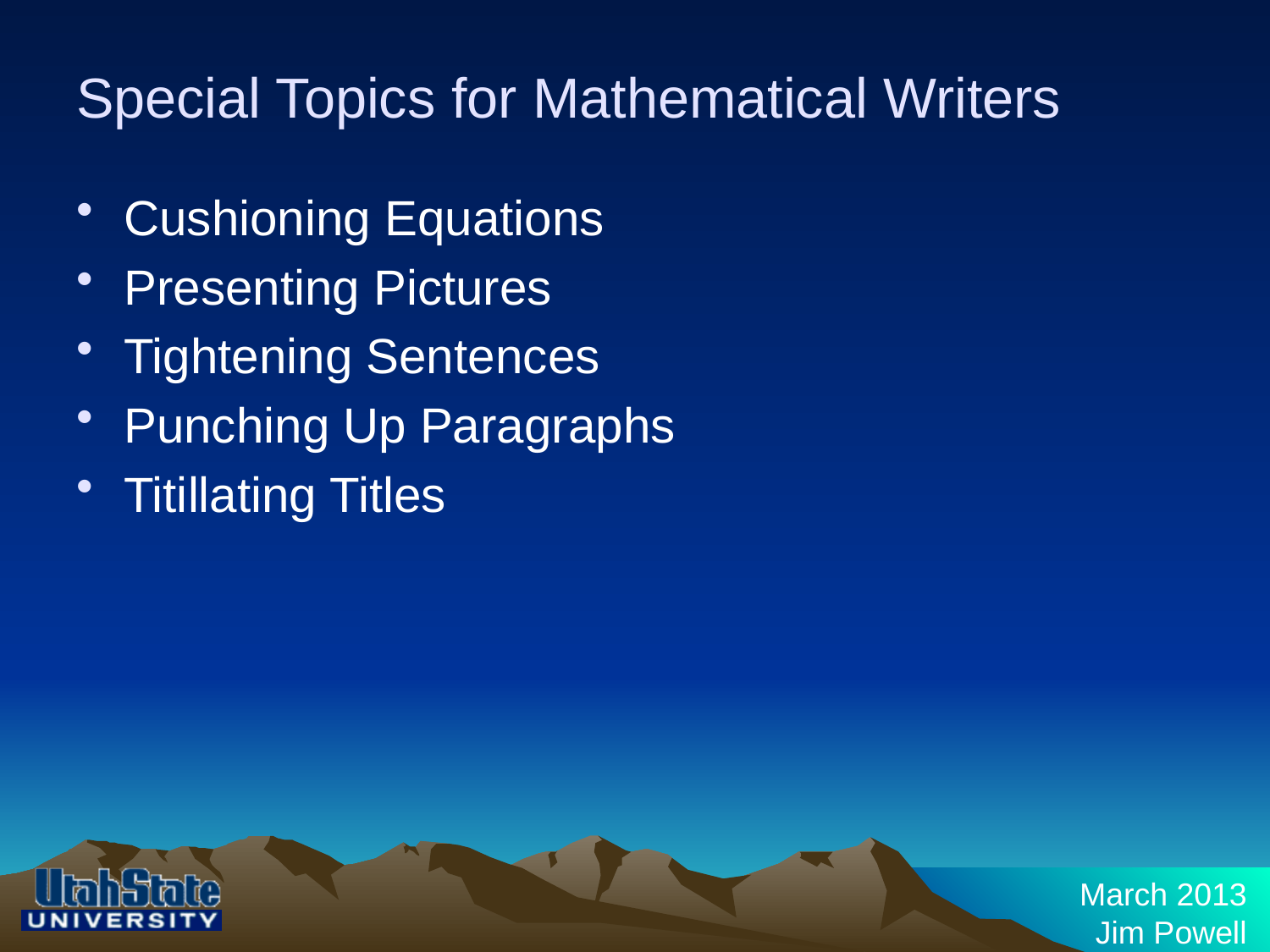

# Special Topics for Mathematical Writers
Cushioning Equations
Presenting Pictures
Tightening Sentences
Punching Up Paragraphs
Titillating Titles
March 2013
Jim Powell